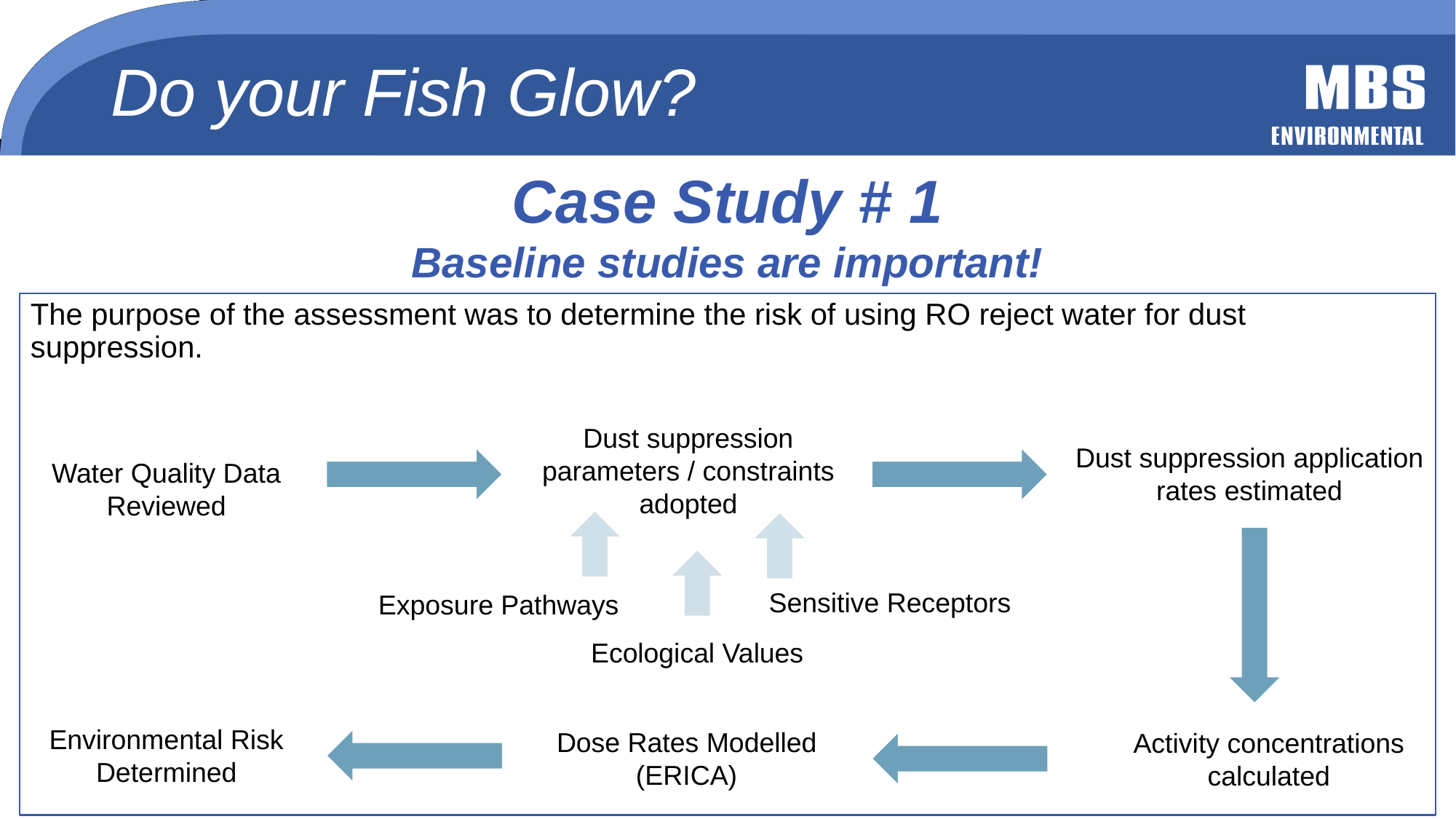

# Do your Fish Glow?
Case Study # 1
Baseline studies are important!
The purpose of the assessment was to determine the risk of using RO reject water for dust suppression.

Dust suppression parameters / constraints adopted
Dust suppression application rates estimated
Water Quality Data Reviewed

Sensitive Receptors
Exposure Pathways
Ecological Values

Environmental Risk Determined
Dose Rates Modelled
(ERICA)
Activity concentrations calculated